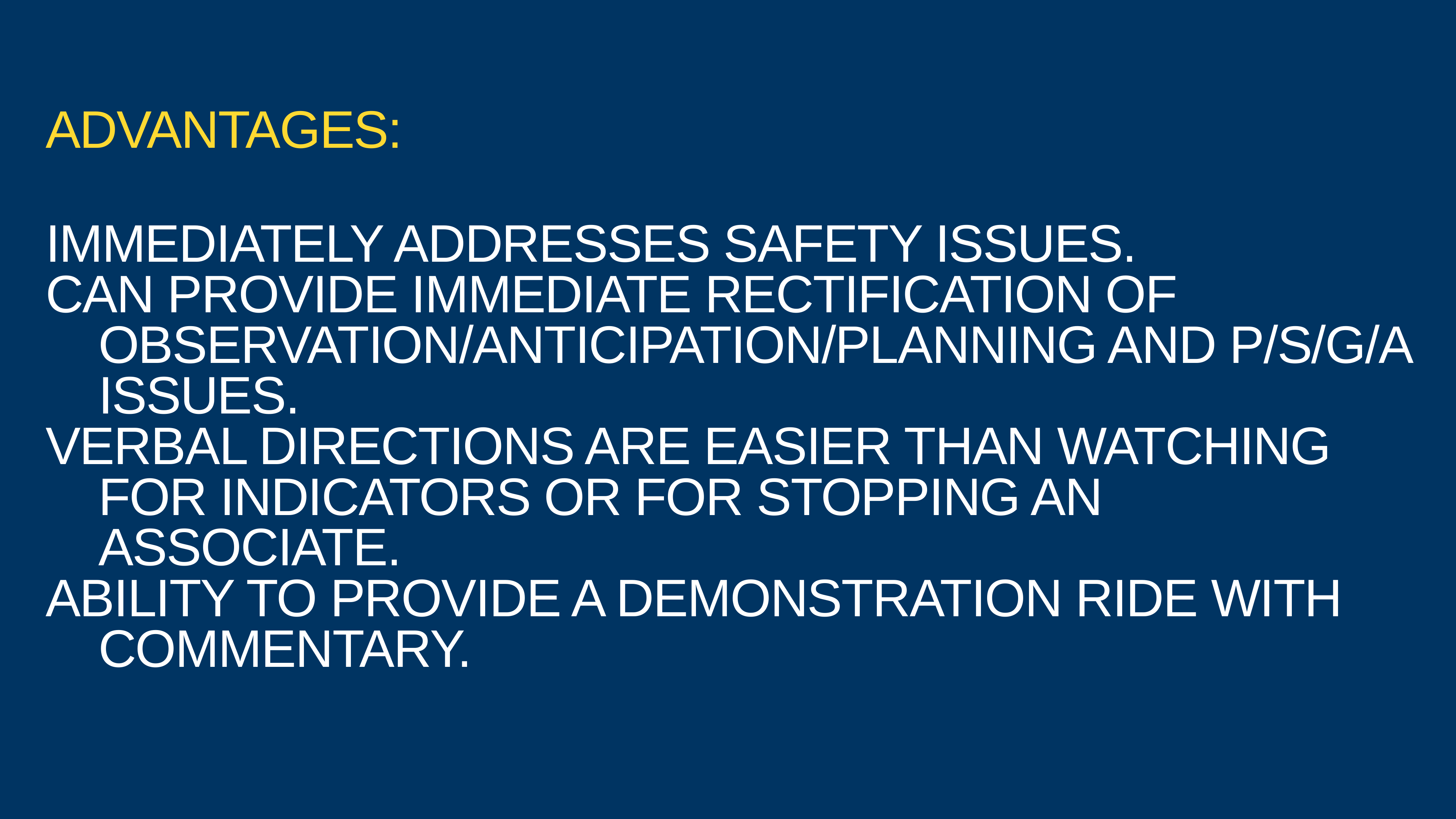

# ADVANTAGES:
IMMEDIATELY ADDRESSES SAFETY ISSUES.
CAN PROVIDE IMMEDIATE RECTIFICATION OF OBSERVATION/ANTICIPATION/PLANNING AND P/S/G/A ISSUES.
VERBAL DIRECTIONS ARE EASIER THAN WATCHING FOR INDICATORS OR FOR STOPPING AN ASSOCIATE.
ABILITY TO PROVIDE A DEMONSTRATION RIDE WITH COMMENTARY.